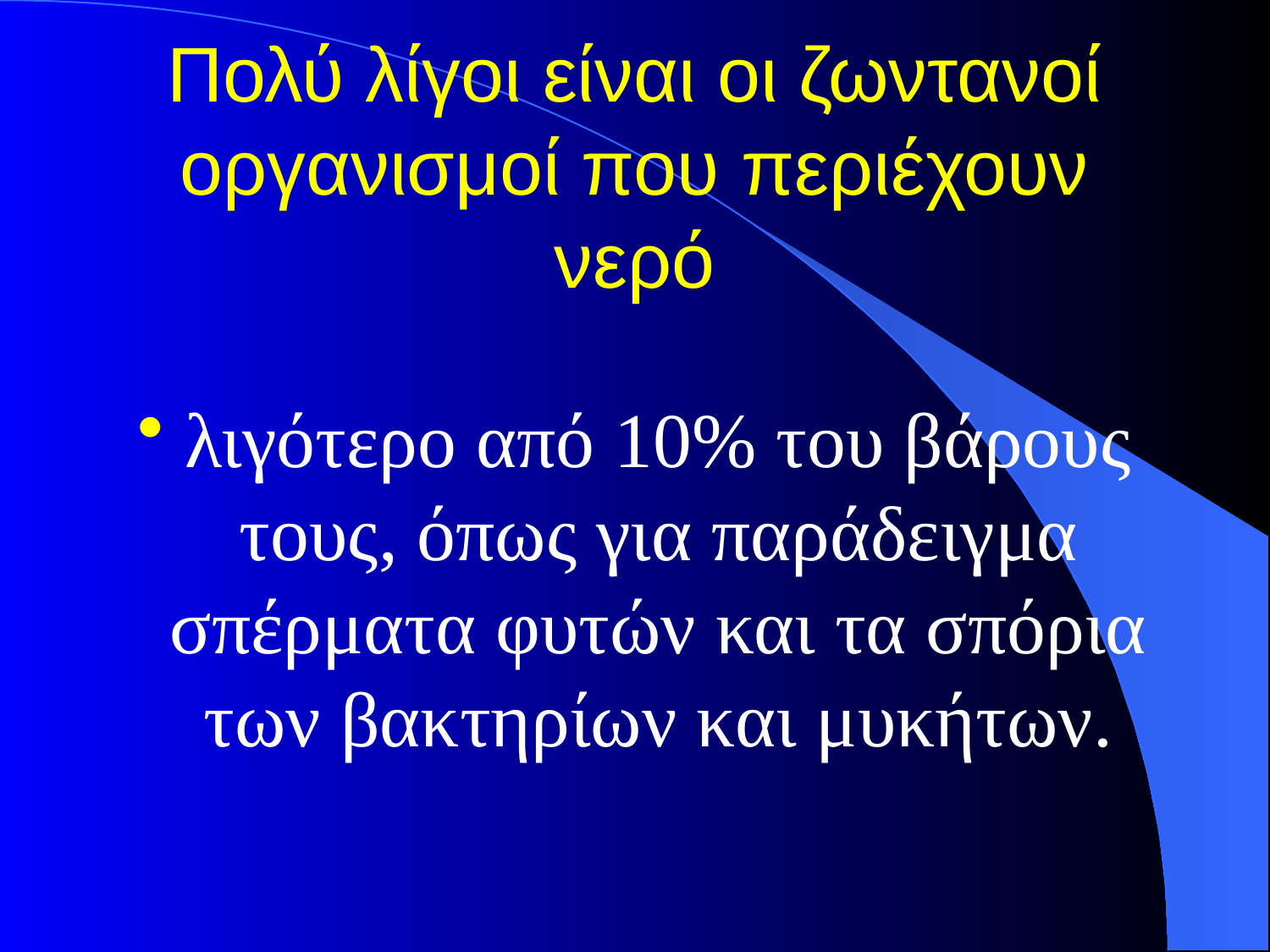

# Πολύ λίγοι είναι οι ζωντανοί οργανισμοί που περιέχουν νερό

λιγότερο από 10% του βάρους τους, όπως για παράδειγμα σπέρματα φυτών και τα σπόρια των βακτηρίων και μυκήτων.